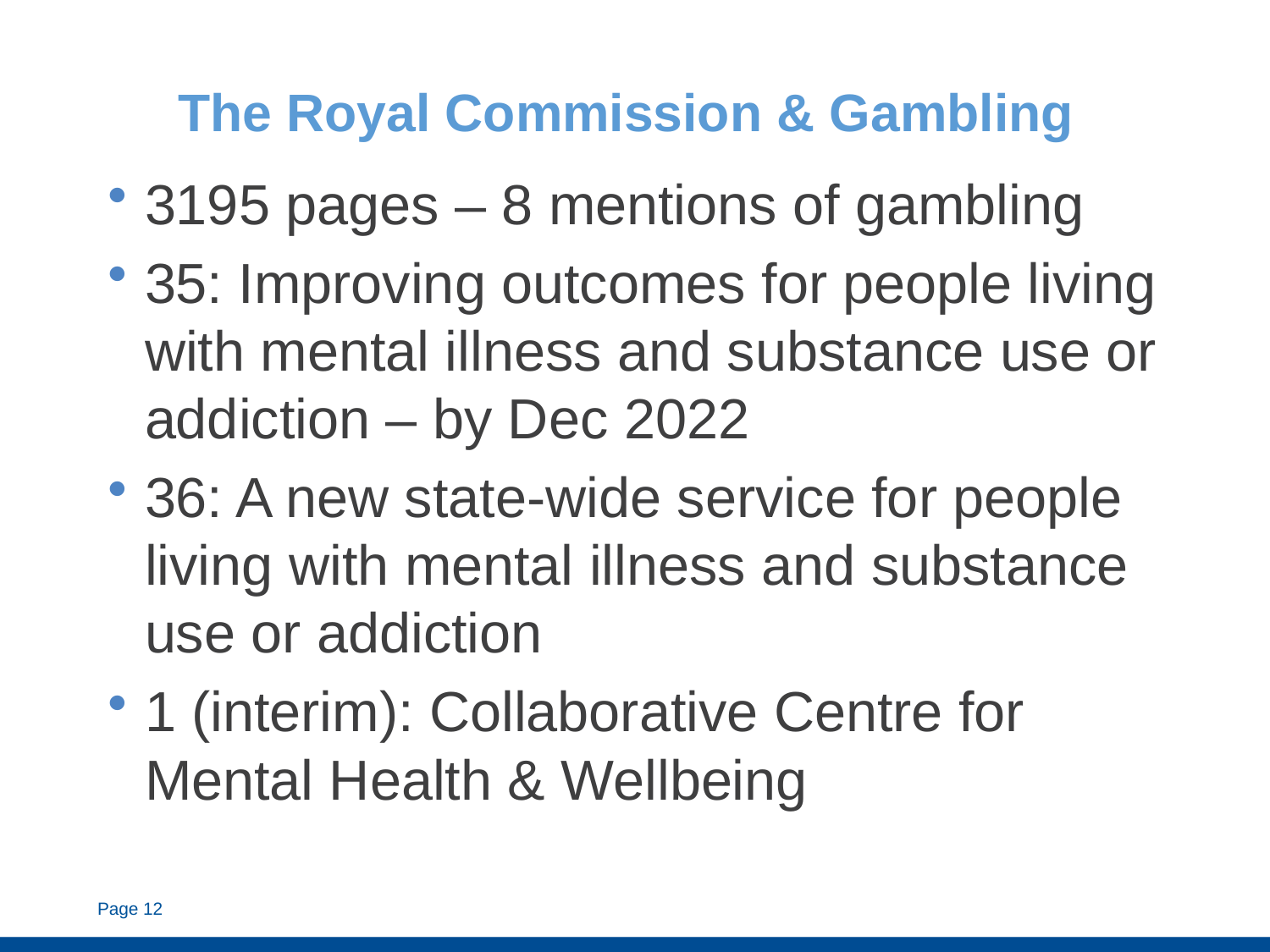

# The Royal Commission & Gambling
3195 pages – 8 mentions of gambling
35: Improving outcomes for people living with mental illness and substance use or addiction – by Dec 2022
36: A new state-wide service for people living with mental illness and substance use or addiction
1 (interim): Collaborative Centre for Mental Health & Wellbeing
Page 12